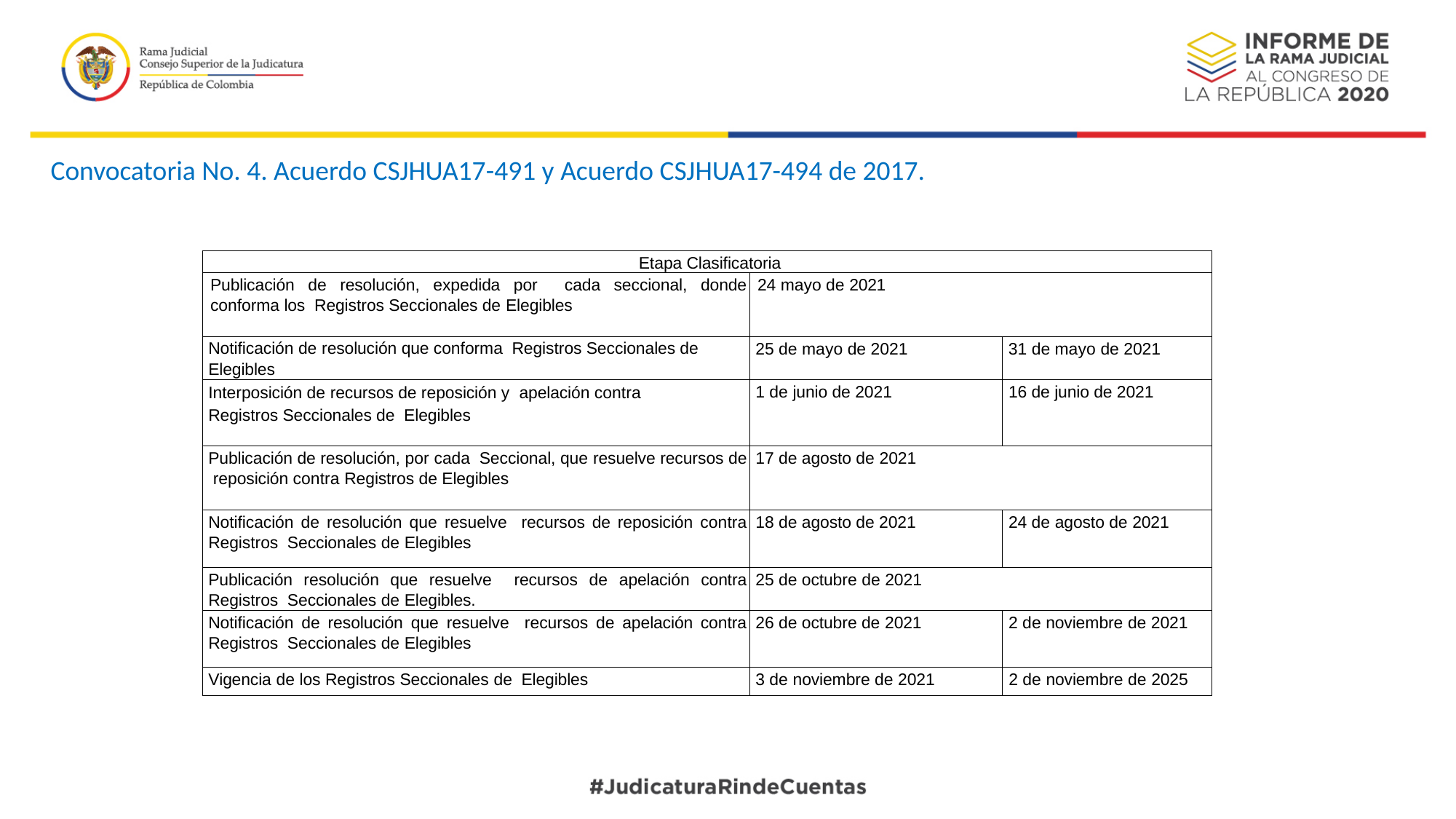

Convocatoria No. 4. Acuerdo CSJHUA17-491 y Acuerdo CSJHUA17-494 de 2017.
| Etapa Clasificatoria |  |  |
| --- | --- | --- |
| Publicación de resolución, expedida por cada seccional, donde conforma los Registros Seccionales de Elegibles | 24 mayo de 2021 |  |
| Notificación de resolución que conforma Registros Seccionales de Elegibles | 25 de mayo de 2021 | 31 de mayo de 2021 |
| Interposición de recursos de reposición y apelación contra Registros Seccionales de Elegibles | 1 de junio de 2021 | 16 de junio de 2021 |
| Publicación de resolución, por cada Seccional, que resuelve recursos de reposición contra Registros de Elegibles | 17 de agosto de 2021 |  |
| Notificación de resolución que resuelve recursos de reposición contra Registros Seccionales de Elegibles | 18 de agosto de 2021 | 24 de agosto de 2021 |
| Publicación resolución que resuelve recursos de apelación contra Registros Seccionales de Elegibles. | 25 de octubre de 2021 |  |
| Notificación de resolución que resuelve recursos de apelación contra Registros Seccionales de Elegibles | 26 de octubre de 2021 | 2 de noviembre de 2021 |
| Vigencia de los Registros Seccionales de Elegibles | 3 de noviembre de 2021 | 2 de noviembre de 2025 |